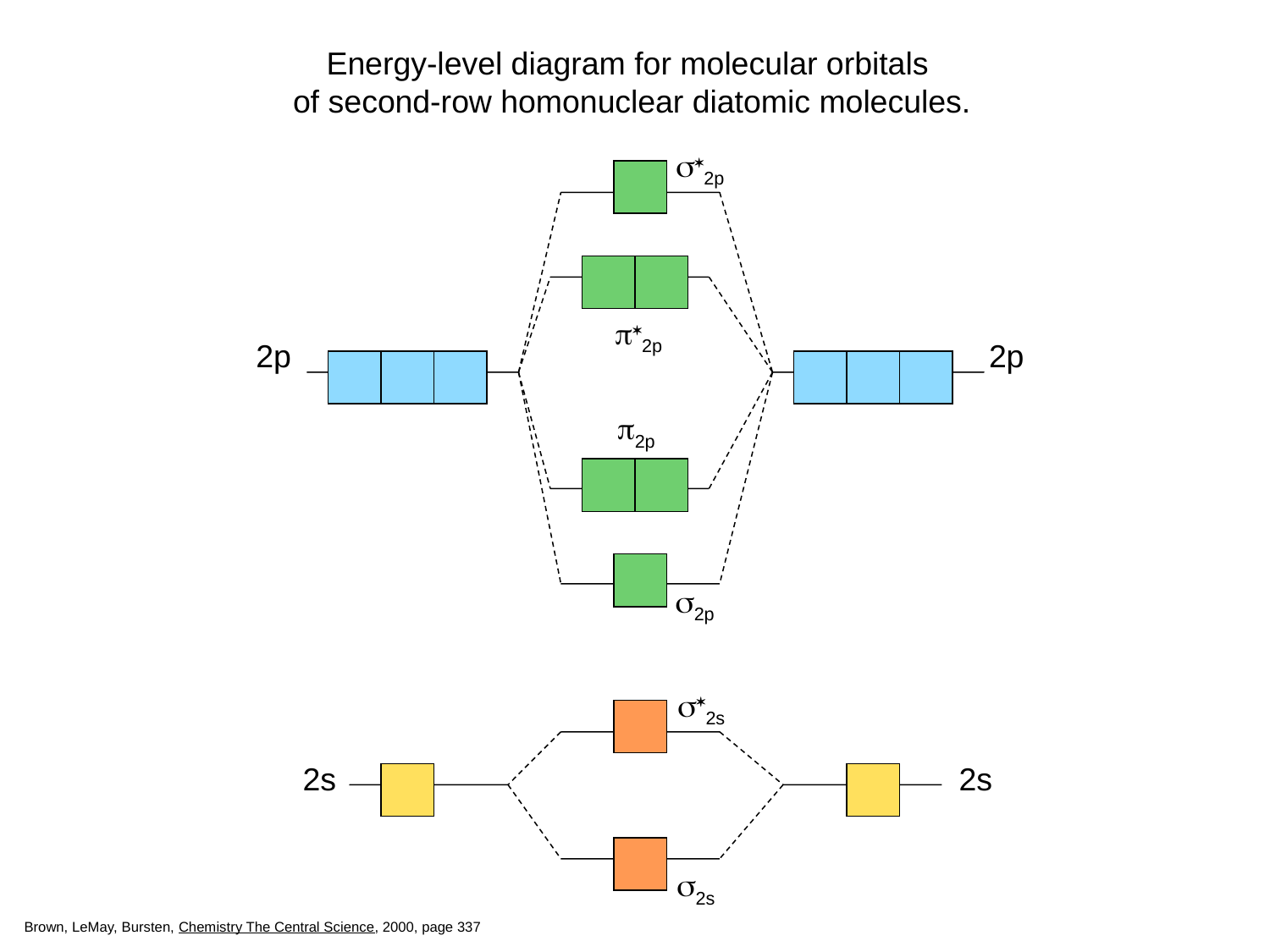

Energy-level diagram for molecular orbitals
of second-row homonuclear diatomic molecules.
σ∗2p

π∗2p
2p
2p

π2p

σ2p

σ∗2s

2s
2s

σ2s
Brown, LeMay, Bursten, Chemistry The Central Science, 2000, page 337